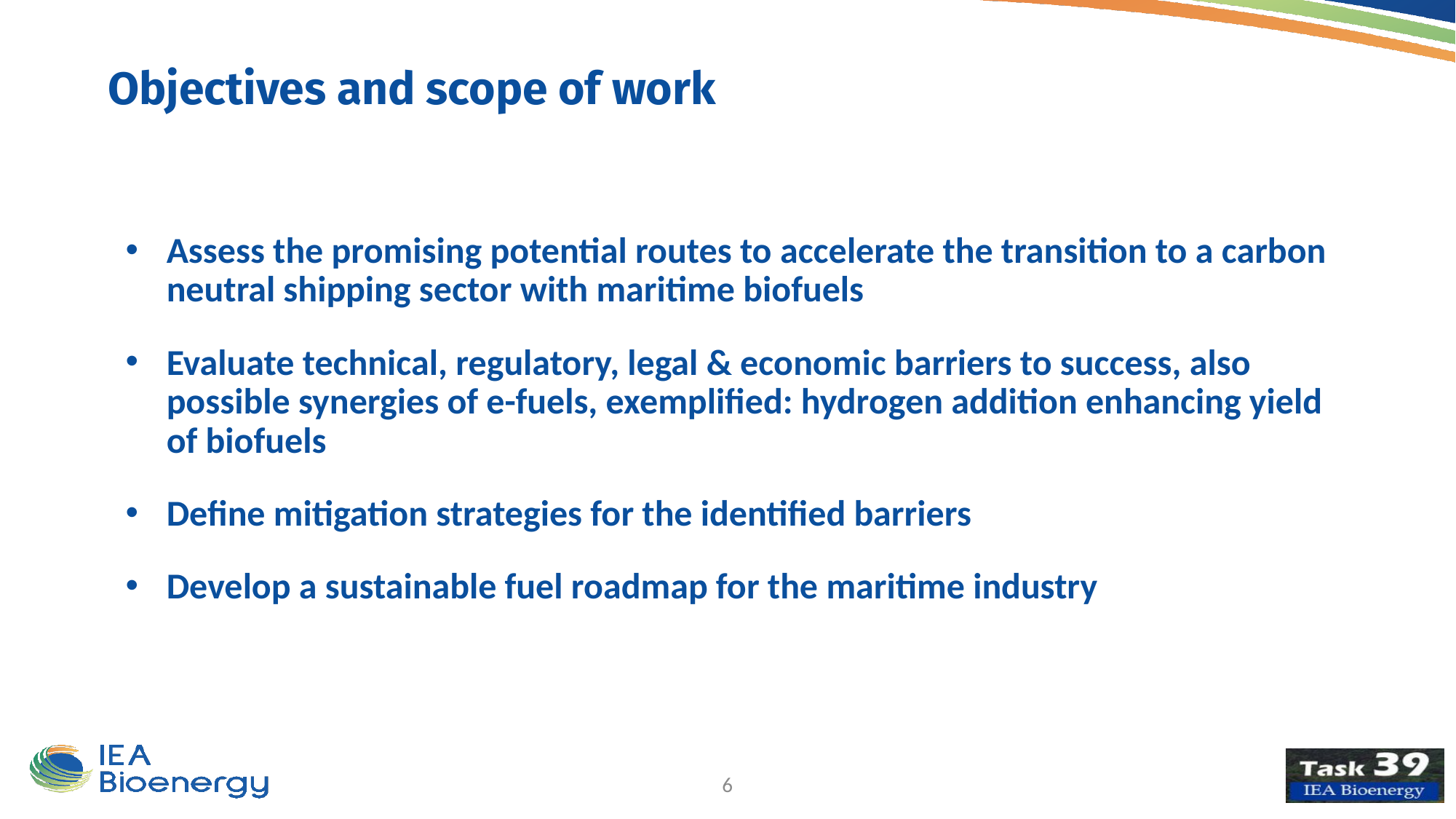

Objectives and scope of work
Assess the promising potential routes to accelerate the transition to a carbon neutral shipping sector with maritime biofuels
Evaluate technical, regulatory, legal & economic barriers to success, also possible synergies of e-fuels, exemplified: hydrogen addition enhancing yield of biofuels
Define mitigation strategies for the identified barriers
Develop a sustainable fuel roadmap for the maritime industry